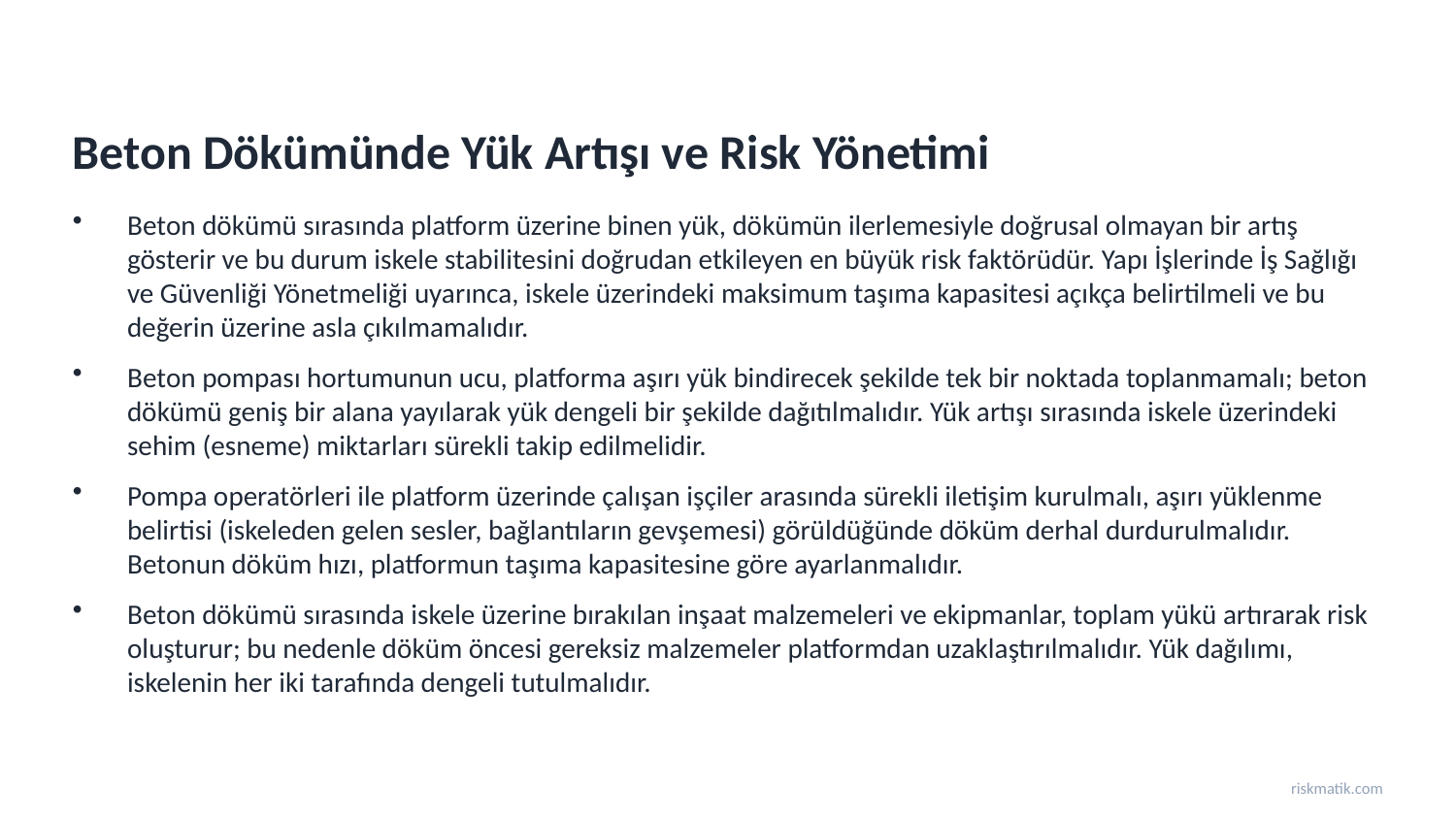

Beton Dökümünde Yük Artışı ve Risk Yönetimi
Beton dökümü sırasında platform üzerine binen yük, dökümün ilerlemesiyle doğrusal olmayan bir artış gösterir ve bu durum iskele stabilitesini doğrudan etkileyen en büyük risk faktörüdür. Yapı İşlerinde İş Sağlığı ve Güvenliği Yönetmeliği uyarınca, iskele üzerindeki maksimum taşıma kapasitesi açıkça belirtilmeli ve bu değerin üzerine asla çıkılmamalıdır.
Beton pompası hortumunun ucu, platforma aşırı yük bindirecek şekilde tek bir noktada toplanmamalı; beton dökümü geniş bir alana yayılarak yük dengeli bir şekilde dağıtılmalıdır. Yük artışı sırasında iskele üzerindeki sehim (esneme) miktarları sürekli takip edilmelidir.
Pompa operatörleri ile platform üzerinde çalışan işçiler arasında sürekli iletişim kurulmalı, aşırı yüklenme belirtisi (iskeleden gelen sesler, bağlantıların gevşemesi) görüldüğünde döküm derhal durdurulmalıdır. Betonun döküm hızı, platformun taşıma kapasitesine göre ayarlanmalıdır.
Beton dökümü sırasında iskele üzerine bırakılan inşaat malzemeleri ve ekipmanlar, toplam yükü artırarak risk oluşturur; bu nedenle döküm öncesi gereksiz malzemeler platformdan uzaklaştırılmalıdır. Yük dağılımı, iskelenin her iki tarafında dengeli tutulmalıdır.
riskmatik.com